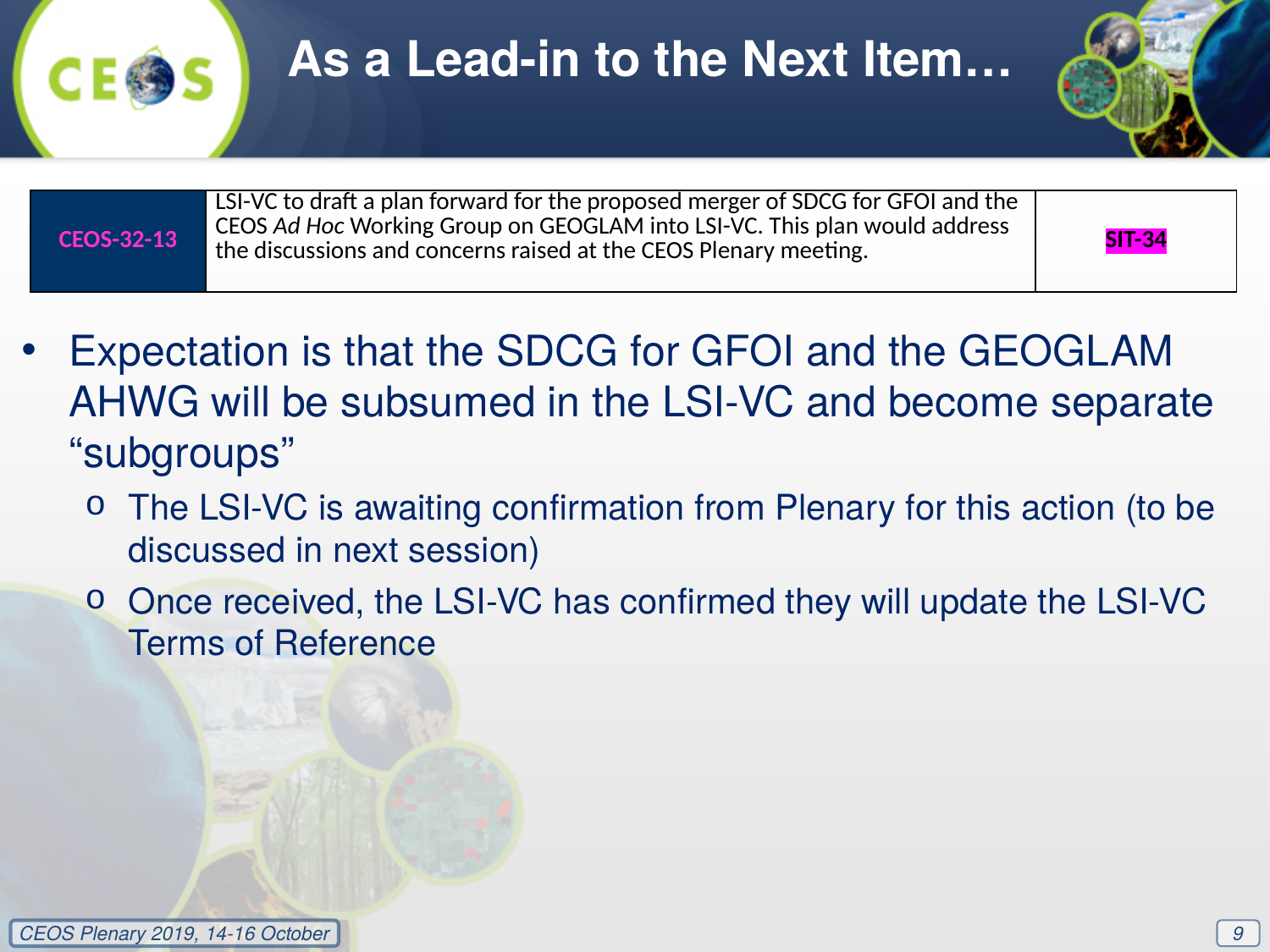

As a Lead-in to the Next Item…
| CEOS-32-13 | LSI-VC to draft a plan forward for the proposed merger of SDCG for GFOI and the CEOS Ad Hoc Working Group on GEOGLAM into LSI-VC. This plan would address the discussions and concerns raised at the CEOS Plenary meeting. | SIT-34 |
| --- | --- | --- |
Expectation is that the SDCG for GFOI and the GEOGLAM AHWG will be subsumed in the LSI-VC and become separate “subgroups”
The LSI-VC is awaiting confirmation from Plenary for this action (to be discussed in next session)
Once received, the LSI-VC has confirmed they will update the LSI-VC Terms of Reference
9